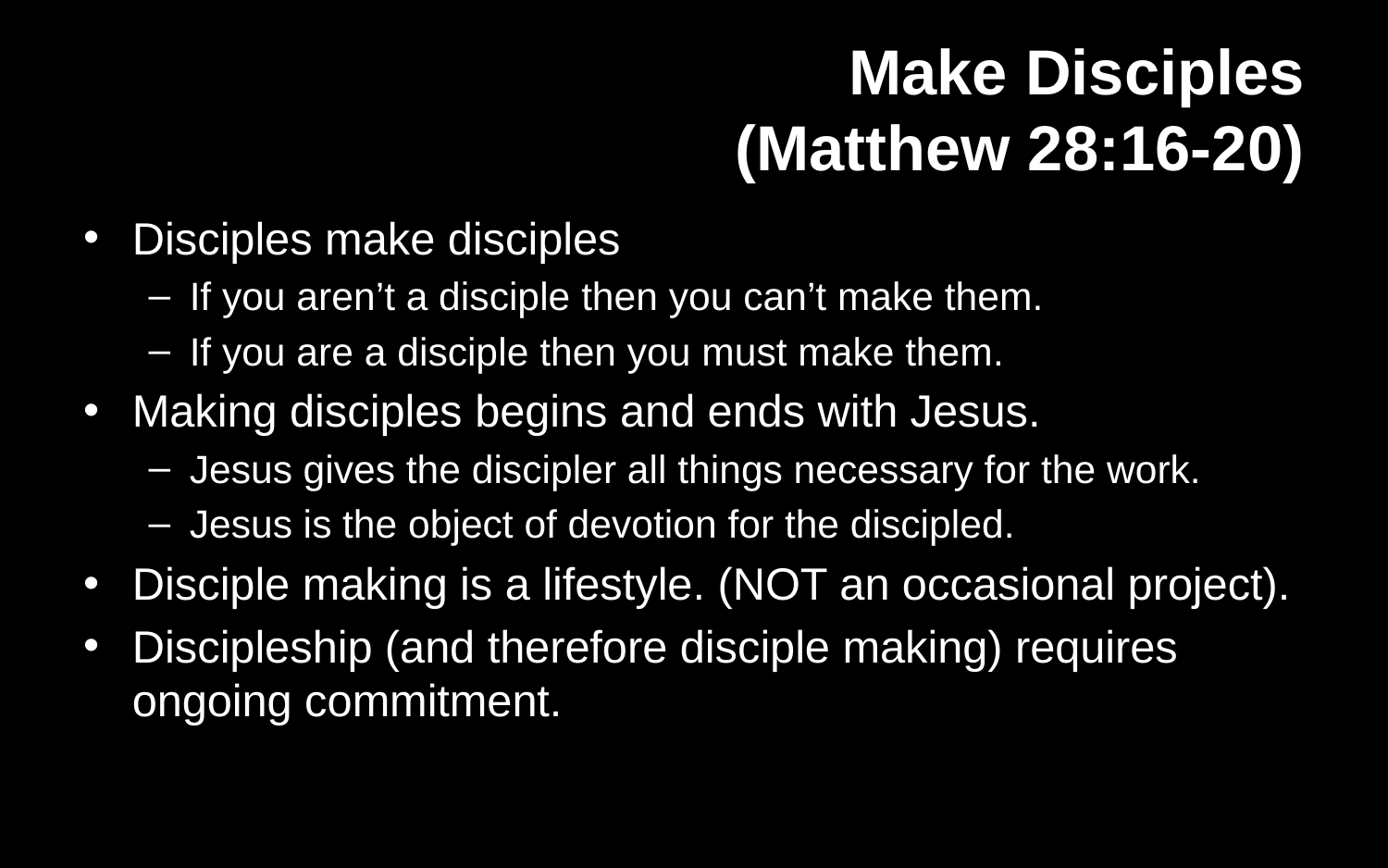

# Make Disciples (Matthew 28:16-20)
Disciples make disciples
If you aren’t a disciple then you can’t make them.
If you are a disciple then you must make them.
Making disciples begins and ends with Jesus.
Jesus gives the discipler all things necessary for the work.
Jesus is the object of devotion for the discipled.
Disciple making is a lifestyle. (NOT an occasional project).
Discipleship (and therefore disciple making) requires ongoing commitment.